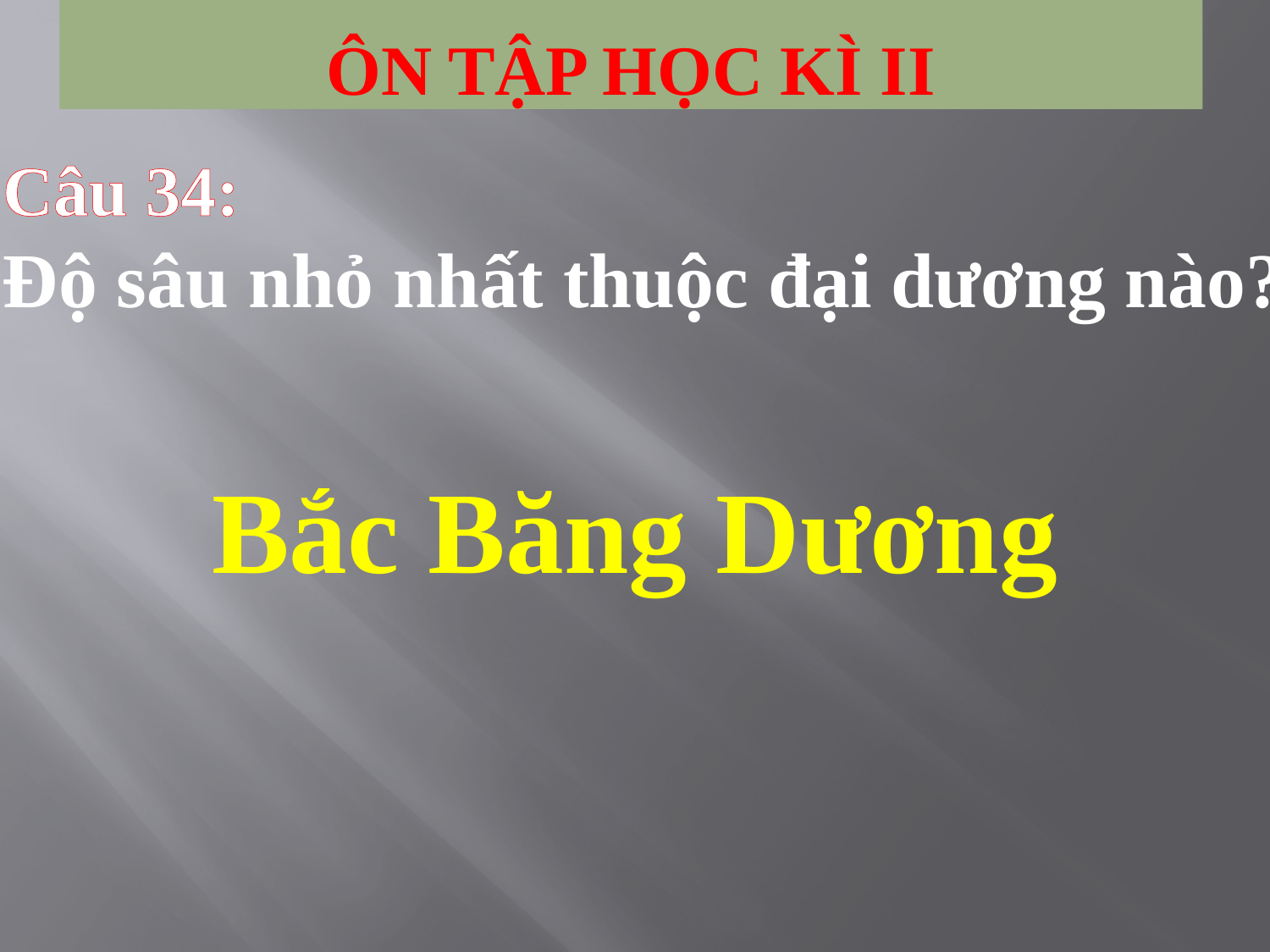

# Ôn tập học kì ii
Câu 34:
Độ sâu nhỏ nhất thuộc đại dương nào?

Bắc Băng Dương